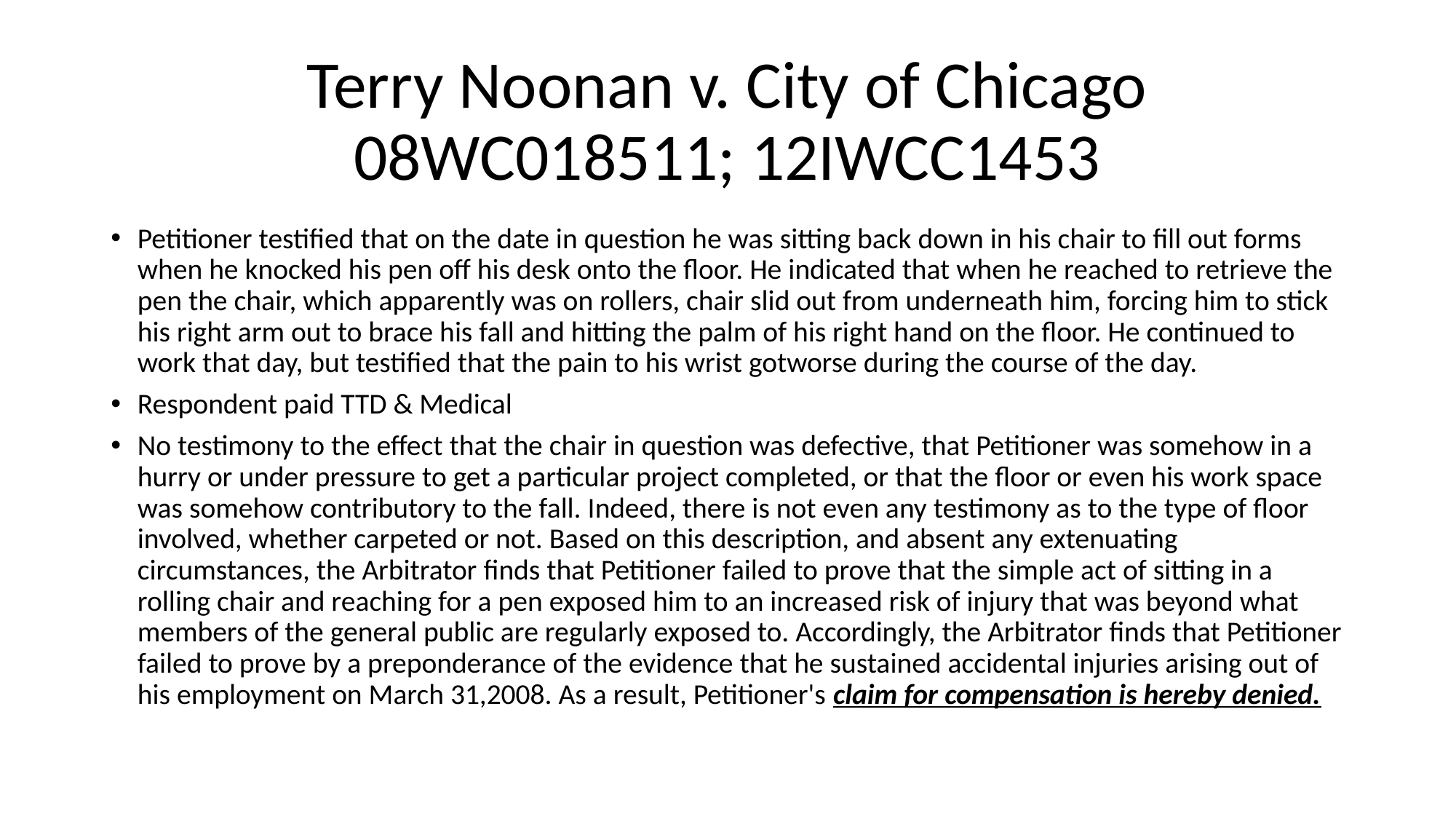

# Terry Noonan v. City of Chicago 08WC018511; 12IWCC1453
Petitioner testified that on the date in question he was sitting back down in his chair to fill out forms when he knocked his pen off his desk onto the floor. He indicated that when he reached to retrieve the pen the chair, which apparently was on rollers, chair slid out from underneath him, forcing him to stick his right arm out to brace his fall and hitting the palm of his right hand on the floor. He continued to work that day, but testified that the pain to his wrist gotworse during the course of the day.
Respondent paid TTD & Medical
No testimony to the effect that the chair in question was defective, that Petitioner was somehow in a hurry or under pressure to get a particular project completed, or that the floor or even his work space was somehow contributory to the fall. Indeed, there is not even any testimony as to the type of floor involved, whether carpeted or not. Based on this description, and absent any extenuating circumstances, the Arbitrator finds that Petitioner failed to prove that the simple act of sitting in a rolling chair and reaching for a pen exposed him to an increased risk of injury that was beyond what members of the general public are regularly exposed to. Accordingly, the Arbitrator finds that Petitioner failed to prove by a preponderance of the evidence that he sustained accidental injuries arising out of his employment on March 31,2008. As a result, Petitioner's claim for compensation is hereby denied.